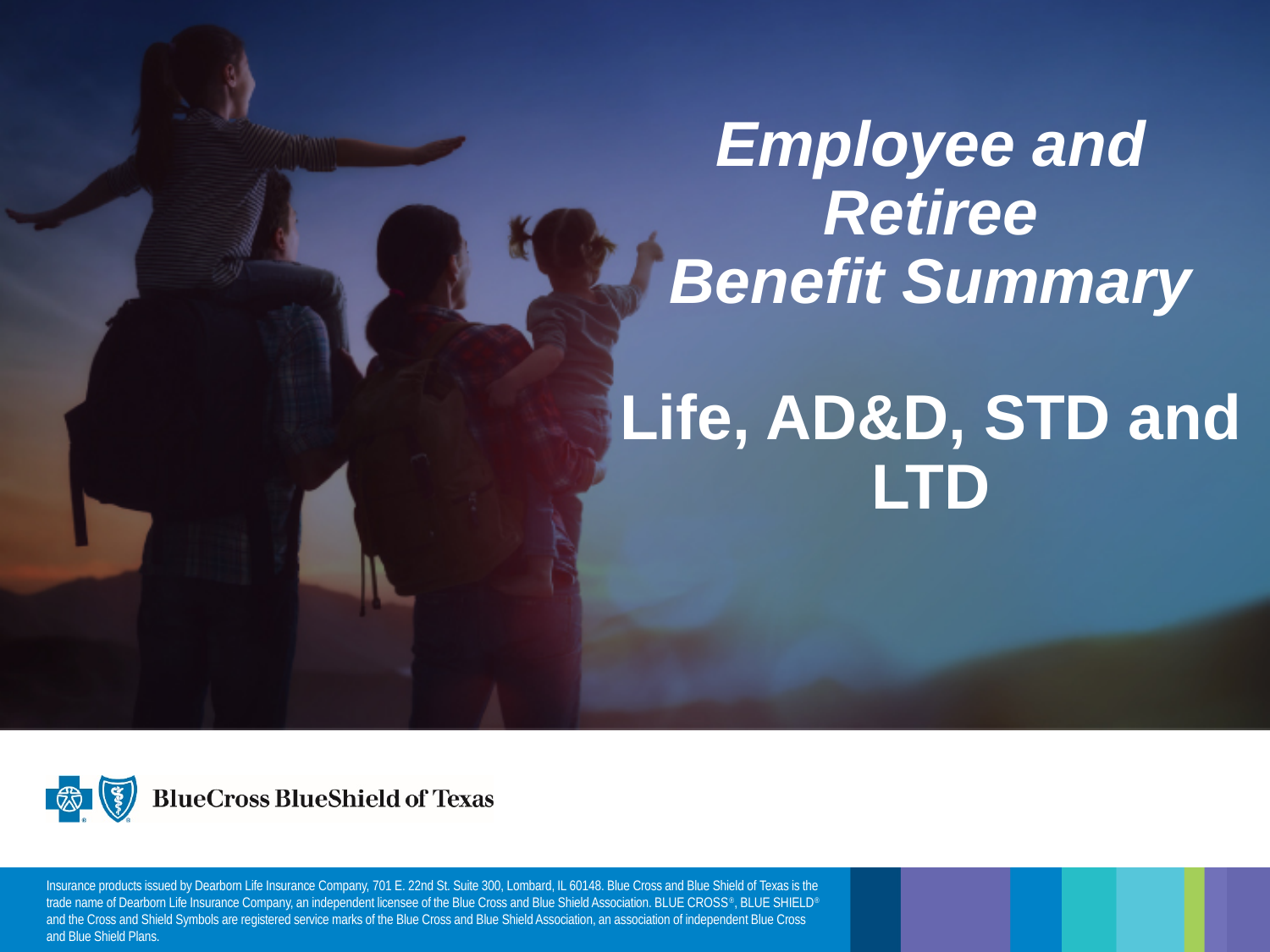

# Employee and Retiree Benefit Summary Life, AD&D, STD and LTD